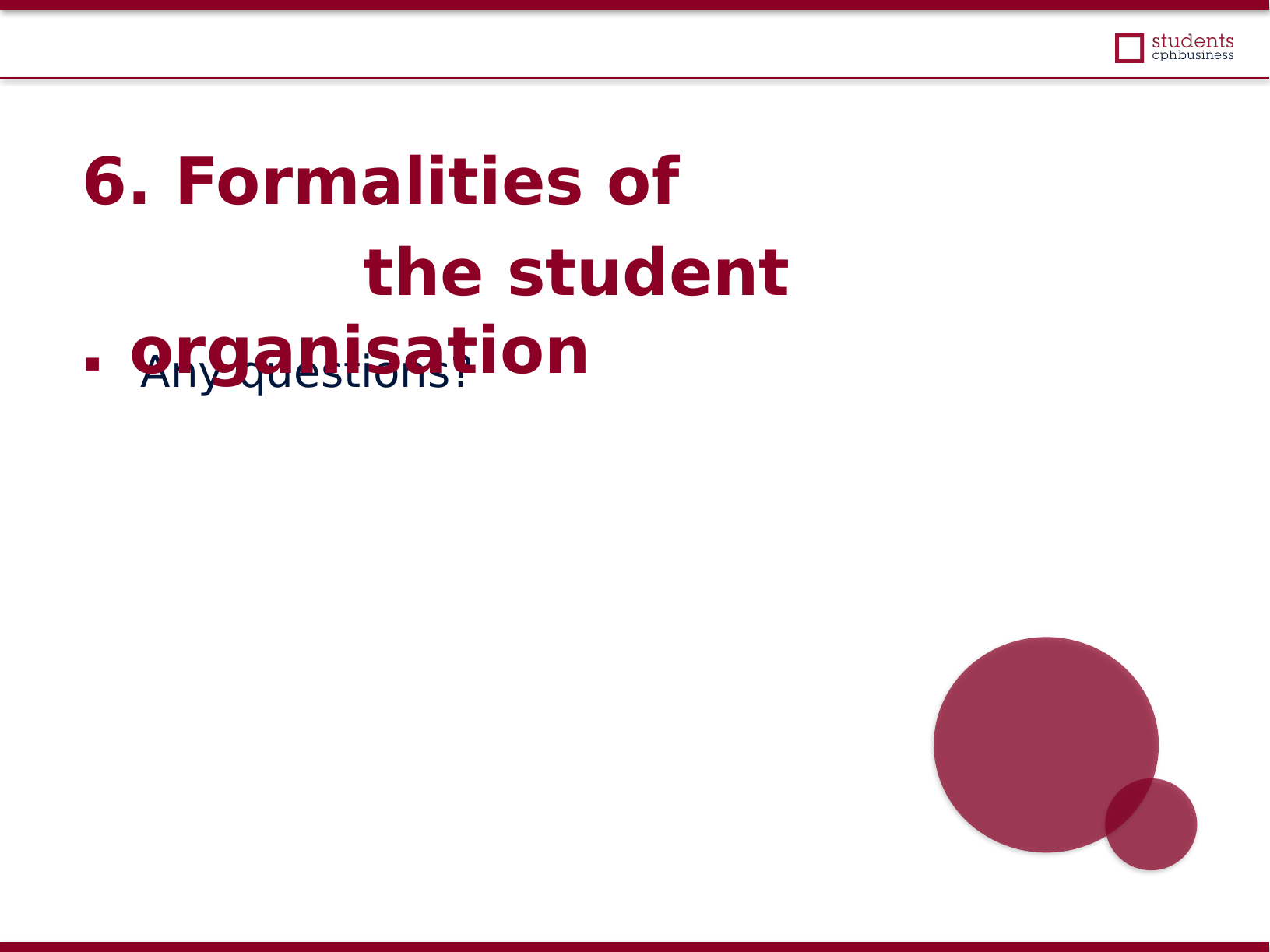

6. Formalities of
			the student organisation
Any questions?